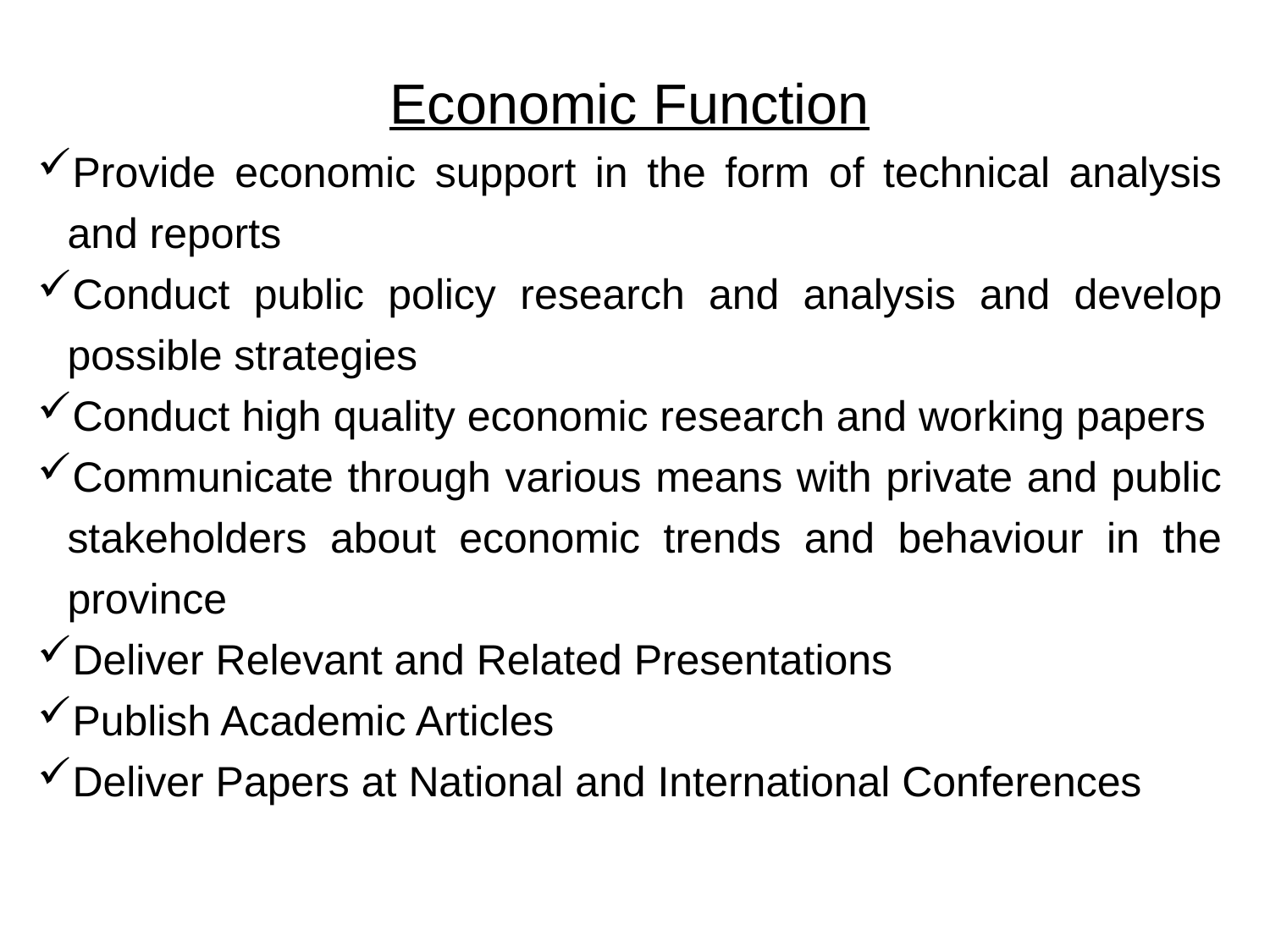

Economic Function
Provide economic support in the form of technical analysis and reports
Conduct public policy research and analysis and develop possible strategies
Conduct high quality economic research and working papers
Communicate through various means with private and public stakeholders about economic trends and behaviour in the province
Deliver Relevant and Related Presentations
Publish Academic Articles
Deliver Papers at National and International Conferences